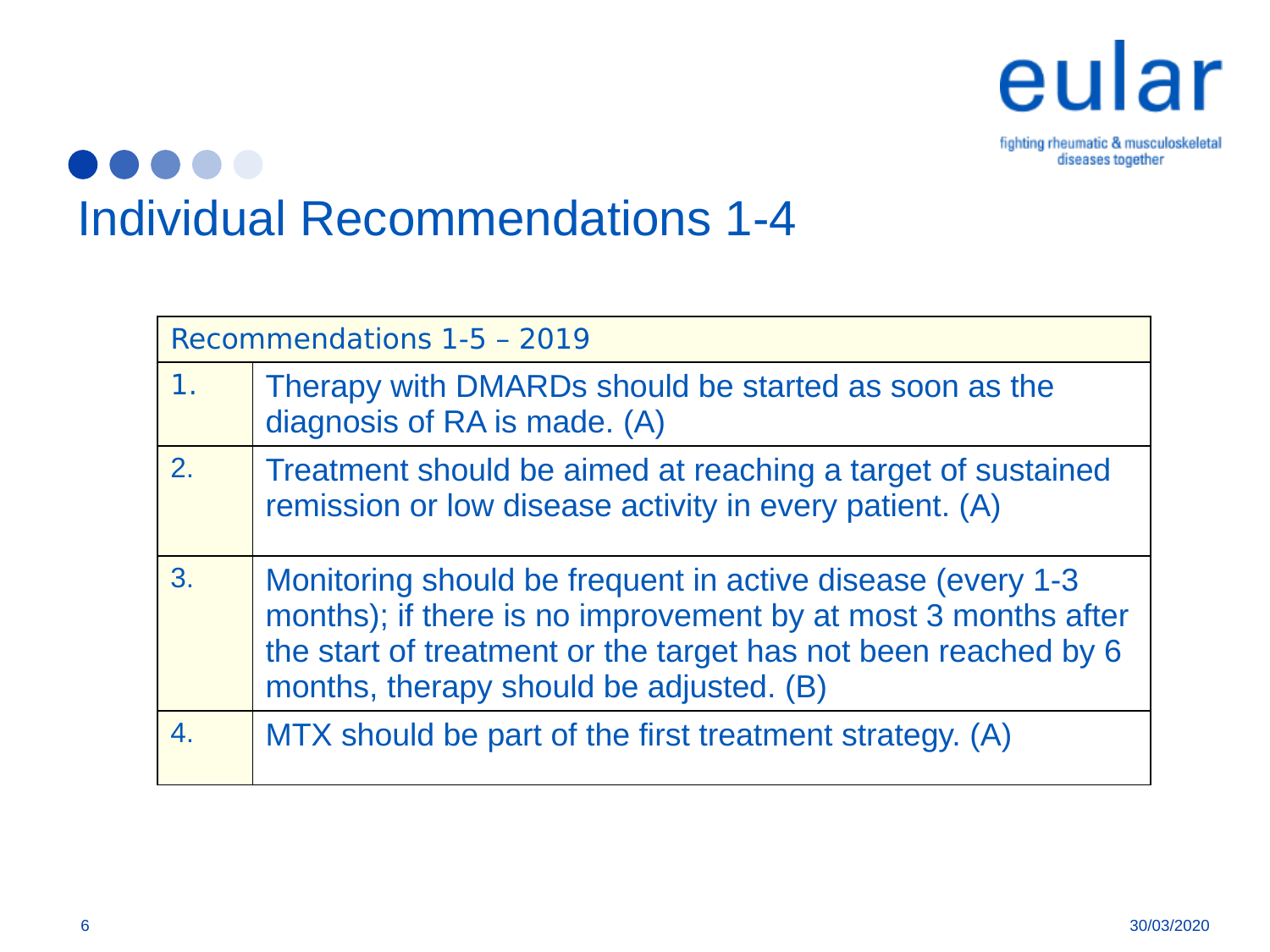

# Individual Recommendations 1-4
| Recommendations 1-5 – 2019 |  |
| --- | --- |
| 1. | Therapy with DMARDs should be started as soon as the diagnosis of RA is made. (A) |
| 2. | Treatment should be aimed at reaching a target of sustained remission or low disease activity in every patient. (A) |
| 3. | Monitoring should be frequent in active disease (every 1-3 months); if there is no improvement by at most 3 months after the start of treatment or the target has not been reached by 6 months, therapy should be adjusted. (B) |
| 4. | MTX should be part of the first treatment strategy. (A) |
6
30/03/2020